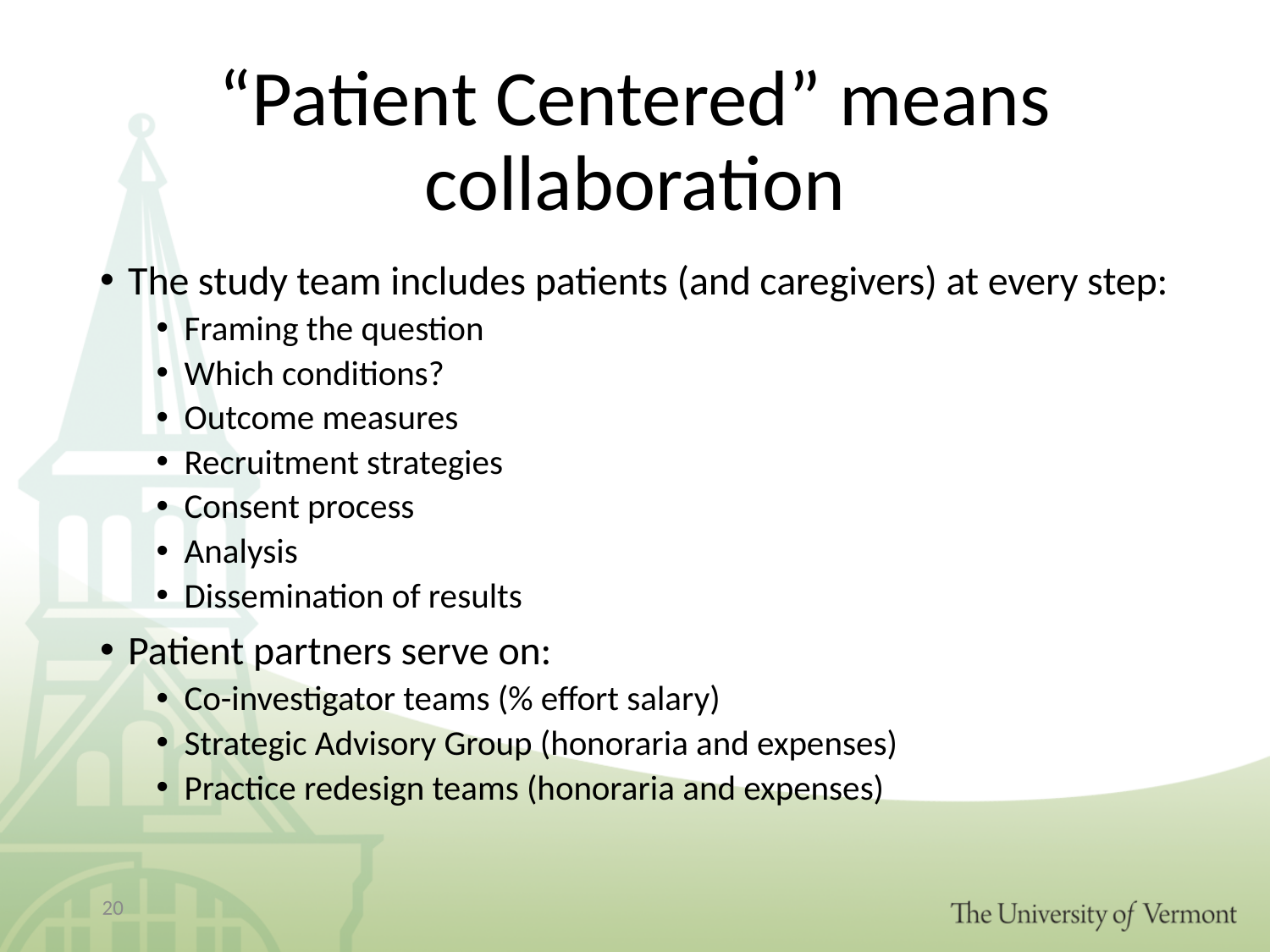

# “Patient Centered” means collaboration
The study team includes patients (and caregivers) at every step:
Framing the question
Which conditions?
Outcome measures
Recruitment strategies
Consent process
Analysis
Dissemination of results
Patient partners serve on:
Co-investigator teams (% effort salary)
Strategic Advisory Group (honoraria and expenses)
Practice redesign teams (honoraria and expenses)
20